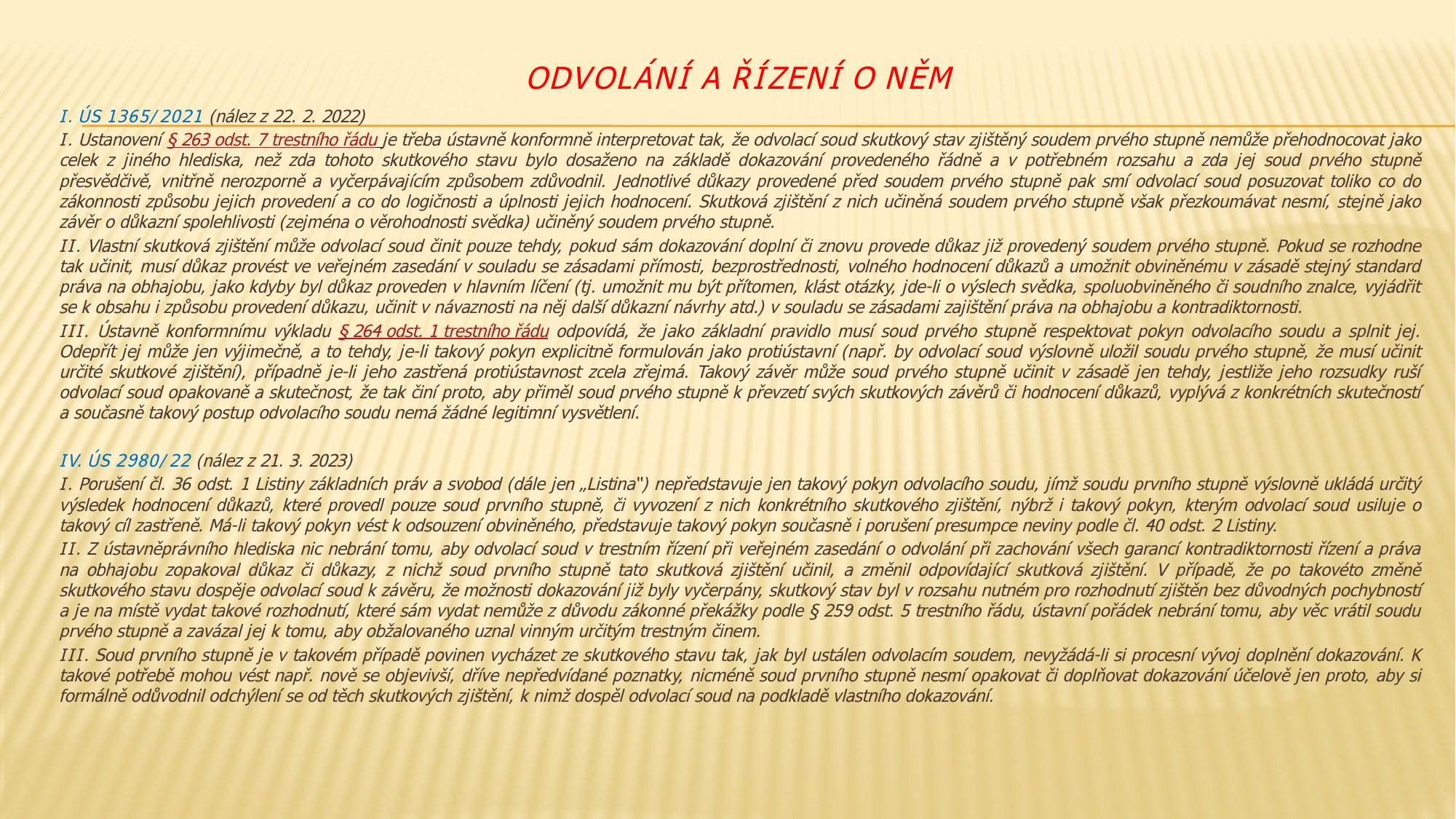

# Odvolání a řízení o něm
I. ÚS 1365/2021 (nález z 22. 2. 2022)
I. Ustanovení § 263 odst. 7 trestního řádu je třeba ústavně konformně interpretovat tak, že odvolací soud skutkový stav zjištěný soudem prvého stupně nemůže přehodnocovat jako celek z jiného hlediska, než zda tohoto skutkového stavu bylo dosaženo na základě dokazování provedeného řádně a v potřebném rozsahu a zda jej soud prvého stupně přesvědčivě, vnitřně nerozporně a vyčerpávajícím způsobem zdůvodnil. Jednotlivé důkazy provedené před soudem prvého stupně pak smí odvolací soud posuzovat toliko co do zákonnosti způsobu jejich provedení a co do logičnosti a úplnosti jejich hodnocení. Skutková zjištění z nich učiněná soudem prvého stupně však přezkoumávat nesmí, stejně jako závěr o důkazní spolehlivosti (zejména o věrohodnosti svědka) učiněný soudem prvého stupně.
II. Vlastní skutková zjištění může odvolací soud činit pouze tehdy, pokud sám dokazování doplní či znovu provede důkaz již provedený soudem prvého stupně. Pokud se rozhodne tak učinit, musí důkaz provést ve veřejném zasedání v souladu se zásadami přímosti, bezprostřednosti, volného hodnocení důkazů a umožnit obviněnému v zásadě stejný standard práva na obhajobu, jako kdyby byl důkaz proveden v hlavním líčení (tj. umožnit mu být přítomen, klást otázky, jde-li o výslech svědka, spoluobviněného či soudního znalce, vyjádřit se k obsahu i způsobu provedení důkazu, učinit v návaznosti na něj další důkazní návrhy atd.) v souladu se zásadami zajištění práva na obhajobu a kontradiktornosti.
III. Ústavně konformnímu výkladu § 264 odst. 1 trestního řádu odpovídá, že jako základní pravidlo musí soud prvého stupně respektovat pokyn odvolacího soudu a splnit jej. Odepřít jej může jen výjimečně, a to tehdy, je-li takový pokyn explicitně formulován jako protiústavní (např. by odvolací soud výslovně uložil soudu prvého stupně, že musí učinit určité skutkové zjištění), případně je-li jeho zastřená protiústavnost zcela zřejmá. Takový závěr může soud prvého stupně učinit v zásadě jen tehdy, jestliže jeho rozsudky ruší odvolací soud opakovaně a skutečnost, že tak činí proto, aby přiměl soud prvého stupně k převzetí svých skutkových závěrů či hodnocení důkazů, vyplývá z konkrétních skutečností a současně takový postup odvolacího soudu nemá žádné legitimní vysvětlení.

IV. ÚS 2980/22 (nález z 21. 3. 2023)
I. Porušení čl. 36 odst. 1 Listiny základních práv a svobod (dále jen „Listina“) nepředstavuje jen takový pokyn odvolacího soudu, jímž soudu prvního stupně výslovně ukládá určitý výsledek hodnocení důkazů, které provedl pouze soud prvního stupně, či vyvození z nich konkrétního skutkového zjištění, nýbrž i takový pokyn, kterým odvolací soud usiluje o takový cíl zastřeně. Má-li takový pokyn vést k odsouzení obviněného, představuje takový pokyn současně i porušení presumpce neviny podle čl. 40 odst. 2 Listiny.
II. Z ústavněprávního hlediska nic nebrání tomu, aby odvolací soud v trestním řízení při veřejném zasedání o odvolání při zachování všech garancí kontradiktornosti řízení a práva na obhajobu zopakoval důkaz či důkazy, z nichž soud prvního stupně tato skutková zjištění učinil, a změnil odpovídající skutková zjištění. V případě, že po takovéto změně skutkového stavu dospěje odvolací soud k závěru, že možnosti dokazování již byly vyčerpány, skutkový stav byl v rozsahu nutném pro rozhodnutí zjištěn bez důvodných pochybností a je na místě vydat takové rozhodnutí, které sám vydat nemůže z důvodu zákonné překážky podle § 259 odst. 5 trestního řádu, ústavní pořádek nebrání tomu, aby věc vrátil soudu prvého stupně a zavázal jej k tomu, aby obžalovaného uznal vinným určitým trestným činem.
III. Soud prvního stupně je v takovém případě povinen vycházet ze skutkového stavu tak, jak byl ustálen odvolacím soudem, nevyžádá-li si procesní vývoj doplnění dokazování. K takové potřebě mohou vést např. nově se objevivší, dříve nepředvídané poznatky, nicméně soud prvního stupně nesmí opakovat či doplňovat dokazování účelově jen proto, aby si formálně odůvodnil odchýlení se od těch skutkových zjištění, k nimž dospěl odvolací soud na podkladě vlastního dokazování.